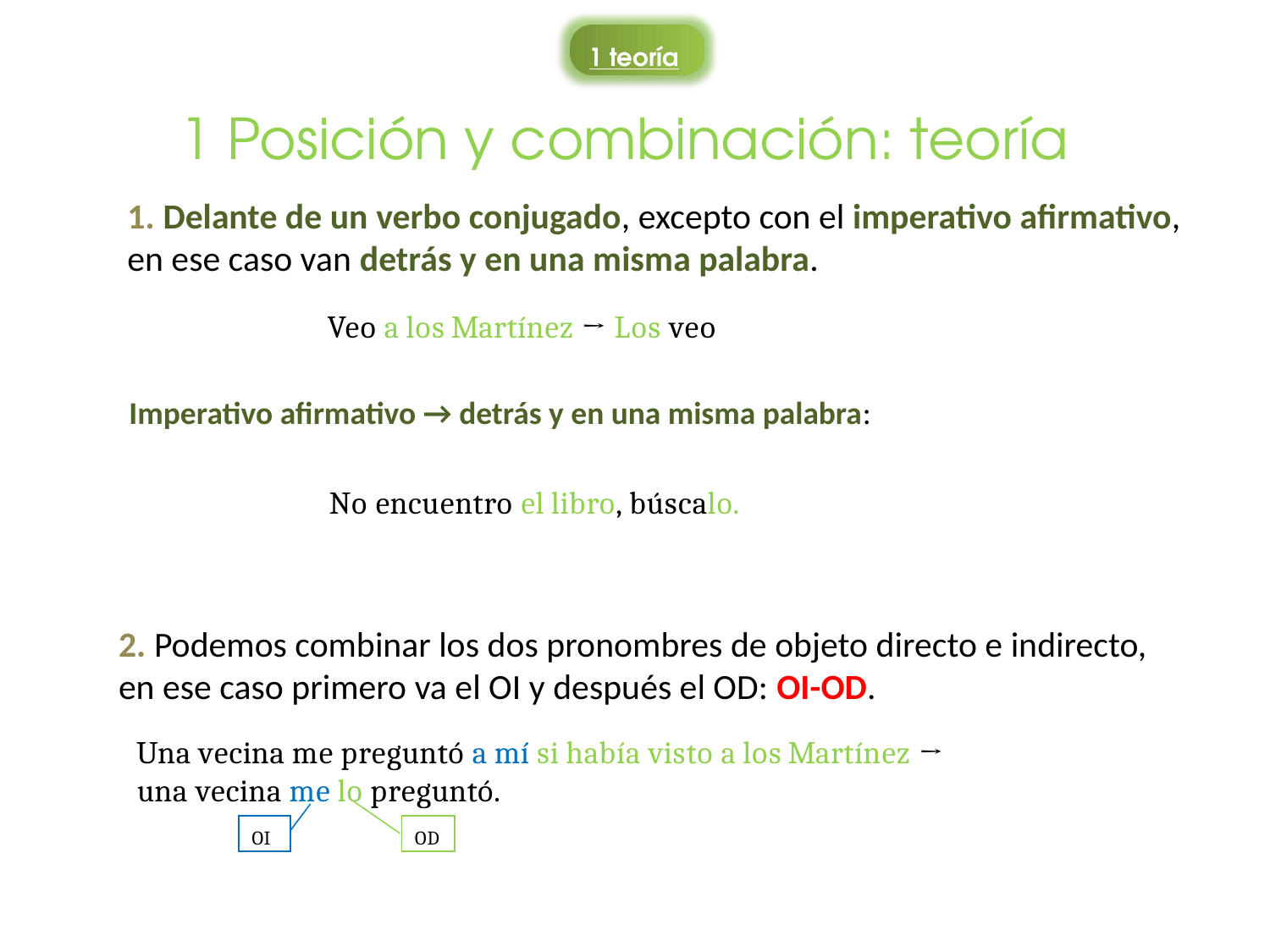

1 teoría
1 Posición y combinación: teoría
1. Delante de un verbo conjugado, excepto con el imperativo afirmativo, en ese caso van detrás y en una misma palabra.
Veo a los Martínez → Los veo
Imperativo afirmativo → detrás y en una misma palabra:

No encuentro el libro, búscalo.
2. Podemos combinar los dos pronombres de objeto directo e indirecto, en ese caso primero va el OI y después el OD: OI-OD.
Una vecina me preguntó a mí si había visto a los Martínez →
una vecina me lo preguntó.
OI
OD